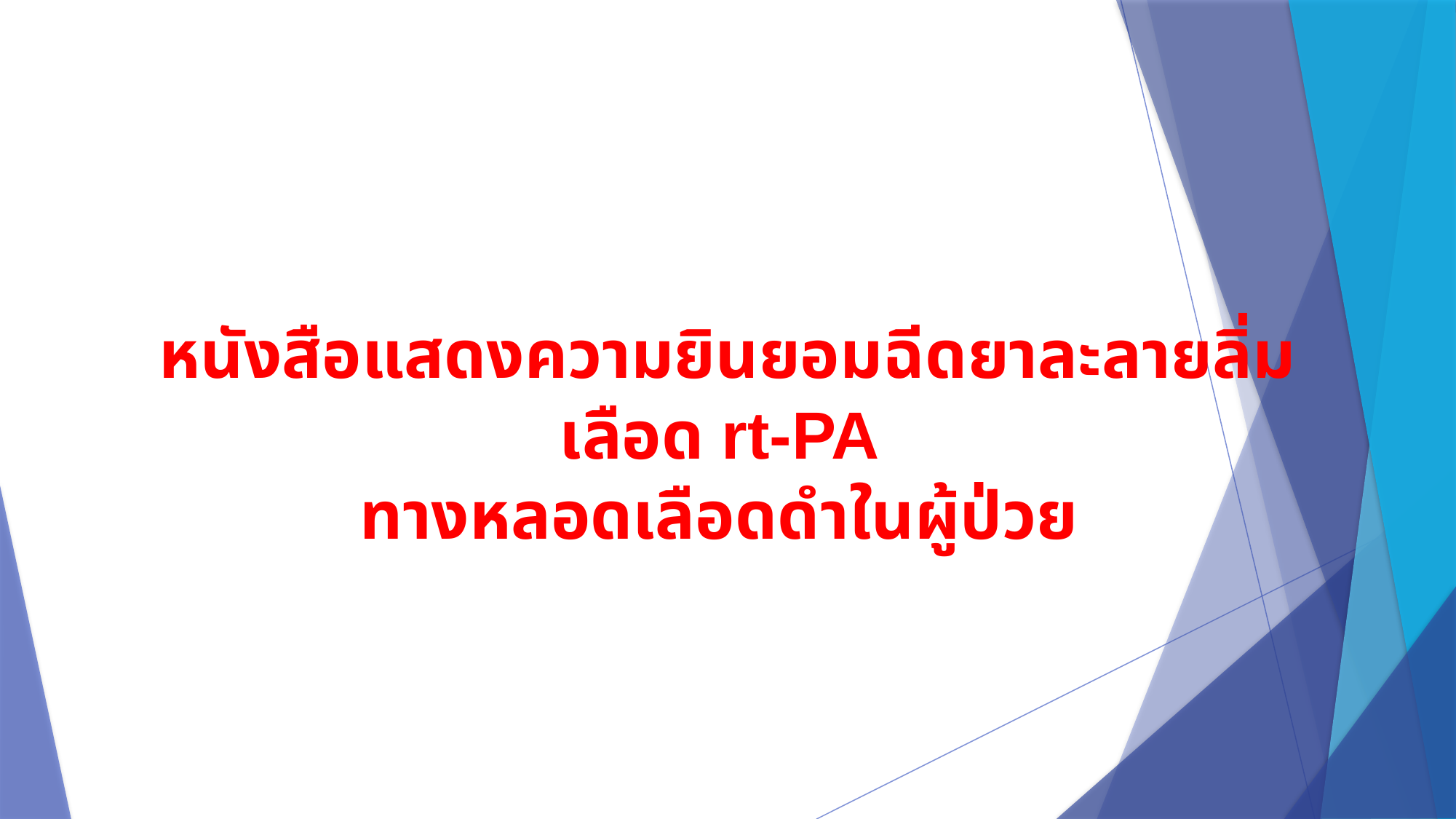

# หนังสือแสดงความยินยอมฉีดยาละลายลิ่มเลือด rt-PA ทางหลอดเลือดดำในผู้ป่วย